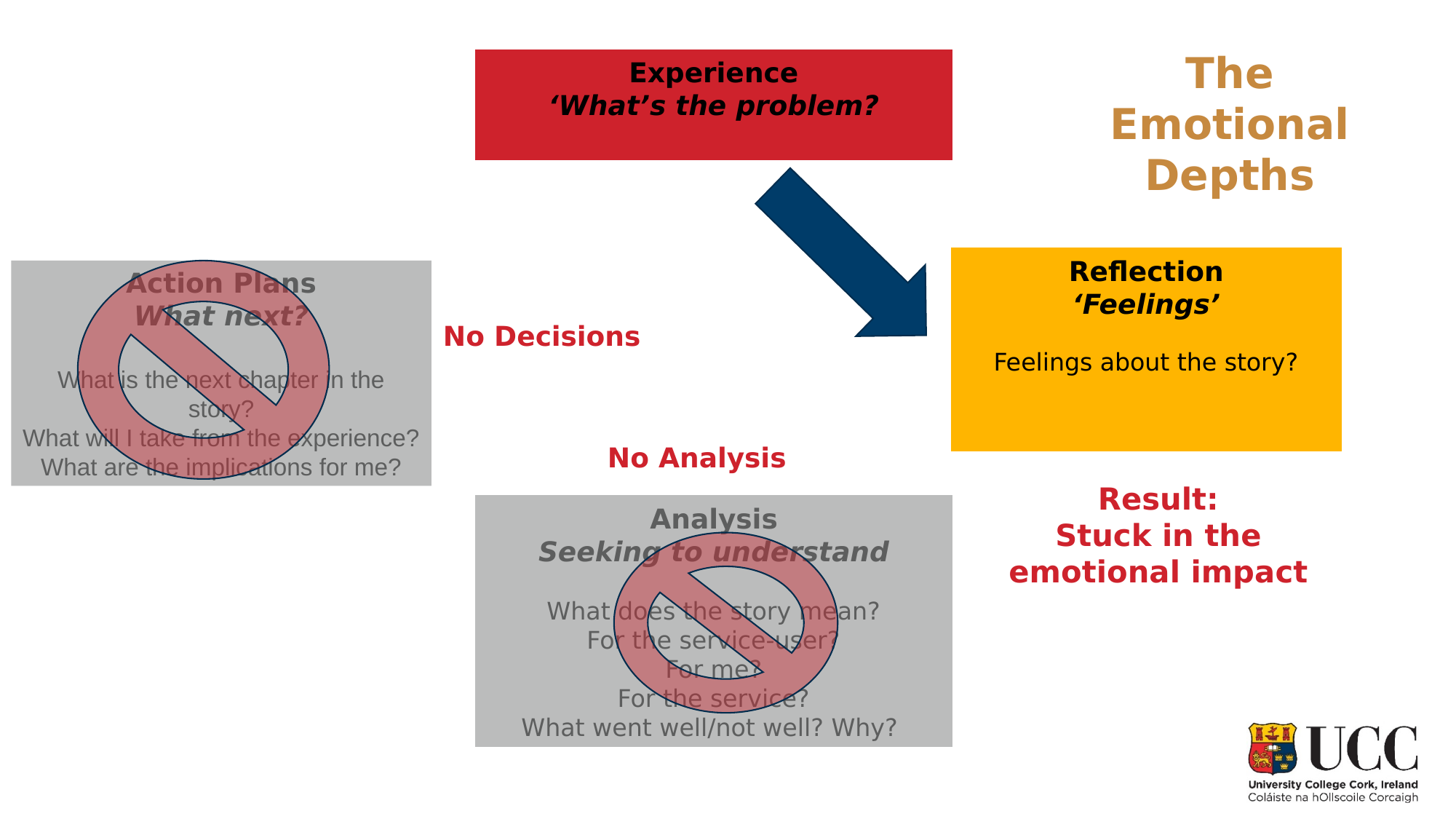

The Emotional Depths
Experience
‘What’s the problem?

Reflection
‘Feelings’

Feelings about the story?

Action Plans
What next?

What is the next chapter in the story?
What will I take from the experience?
What are the implications for me?

No Decisions
No Analysis
Result:
Stuck in the emotional impact
Analysis
Seeking to understand

What does the story mean?
For the service-user?
For me?
For the service?
What went well/not well? Why?